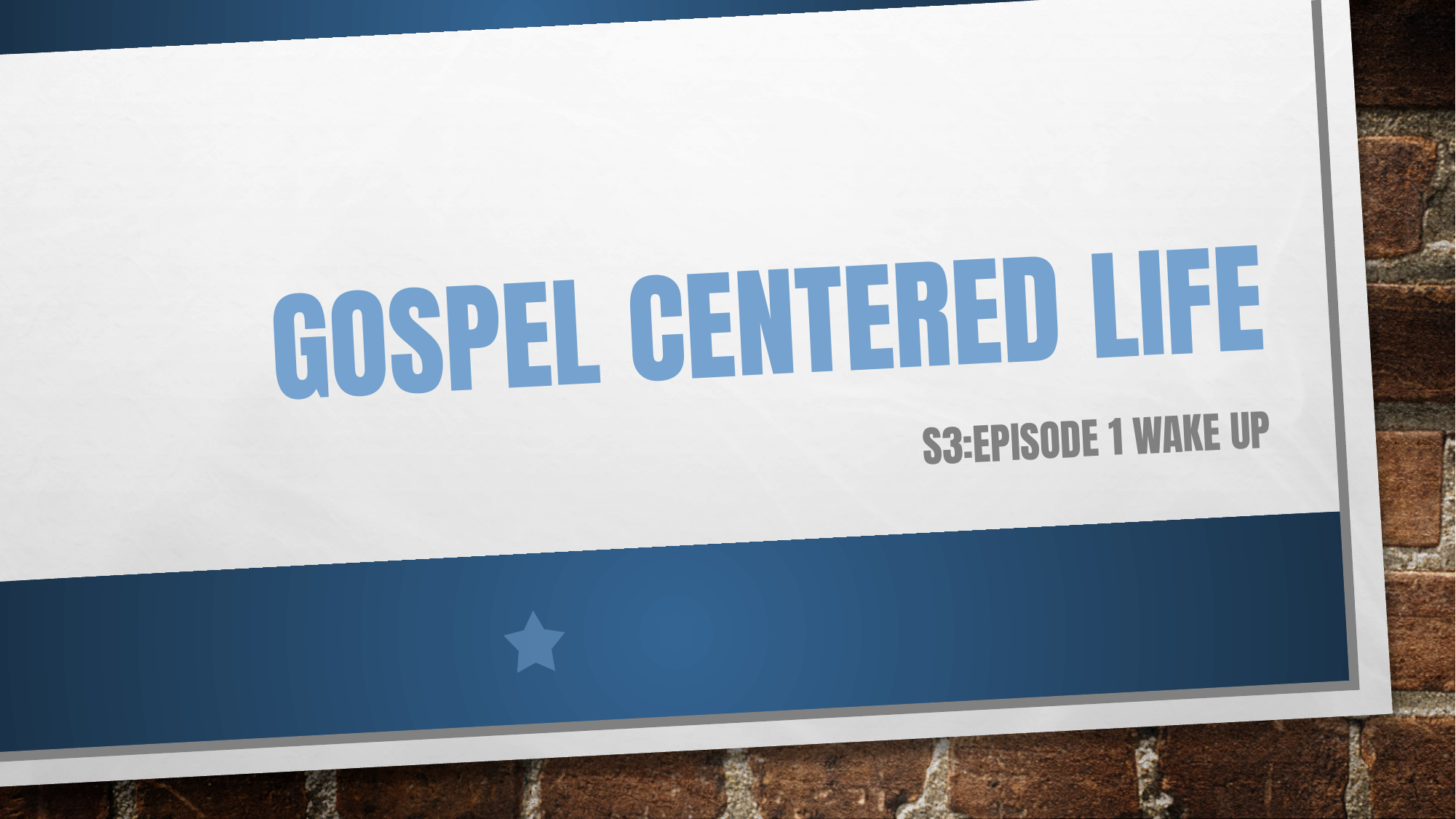

# Gospel centered life
S3:Episode 1 Wake up